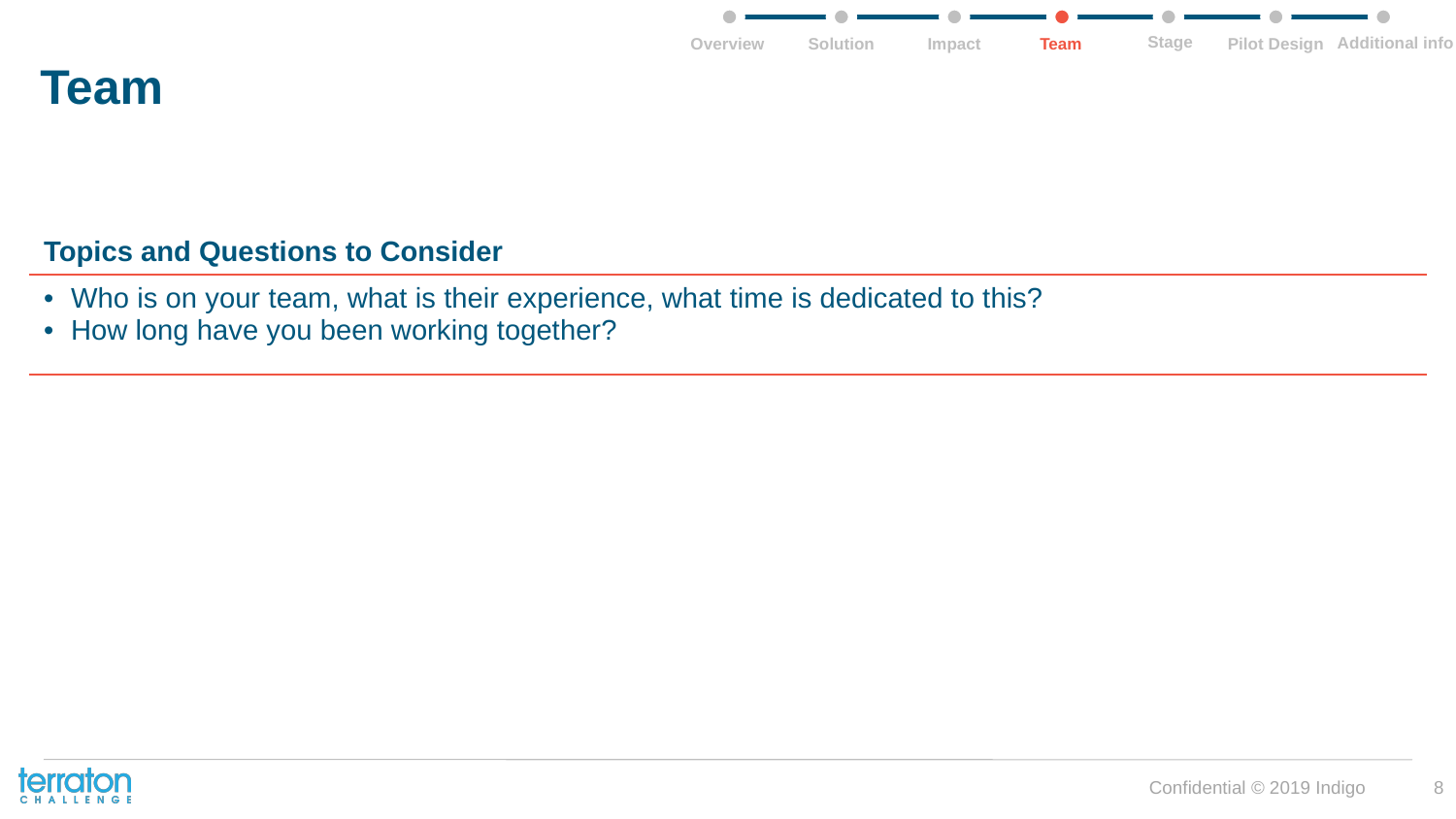

Stage
Team
Overview
Solution
Impact
Pilot Design
Additional info
# Team
| Topics and Questions to Consider |
| --- |
| Who is on your team, what is their experience, what time is dedicated to this? How long have you been working together? |